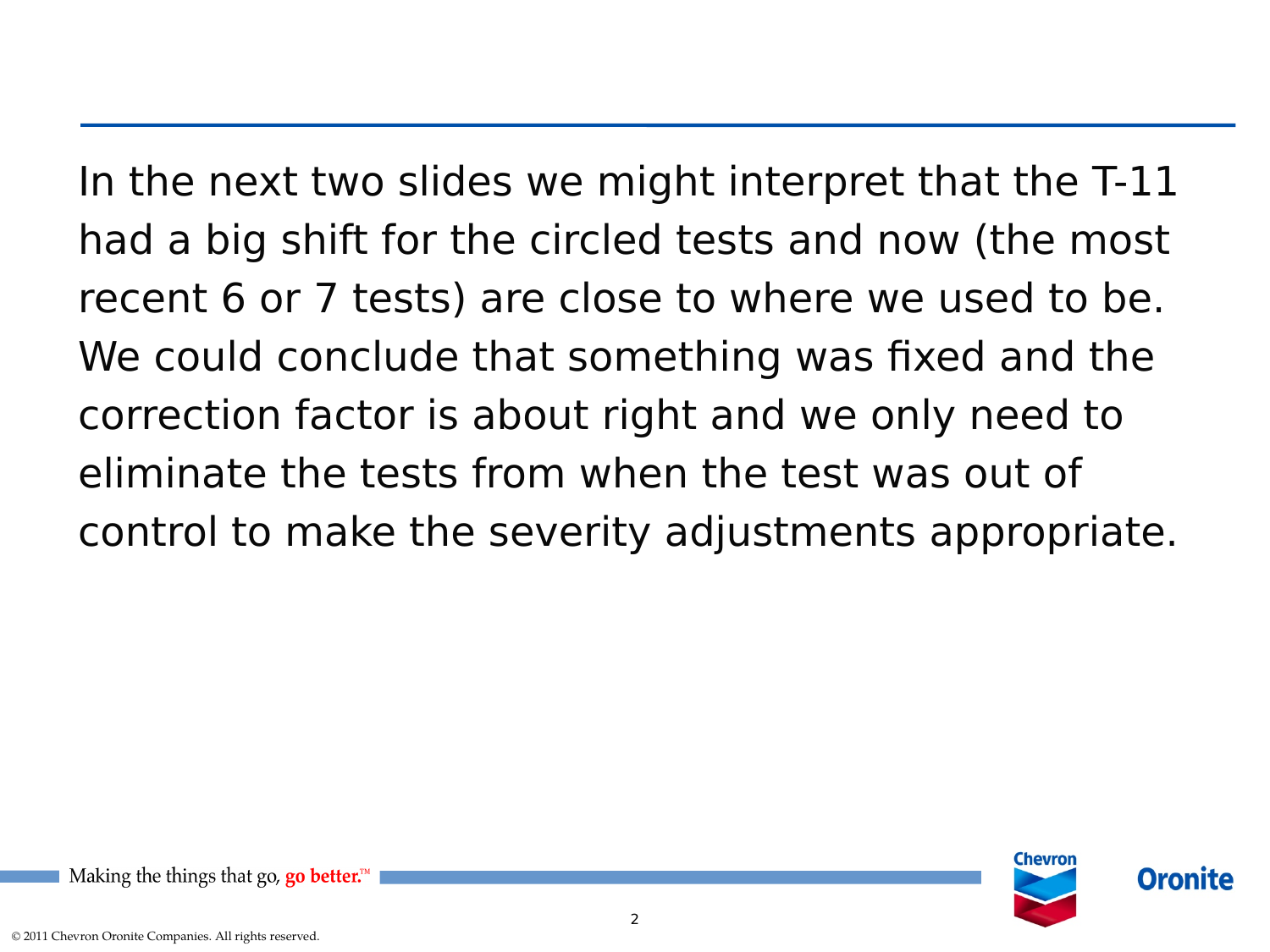

#
In the next two slides we might interpret that the T-11 had a big shift for the circled tests and now (the most recent 6 or 7 tests) are close to where we used to be. We could conclude that something was fixed and the correction factor is about right and we only need to eliminate the tests from when the test was out of control to make the severity adjustments appropriate.